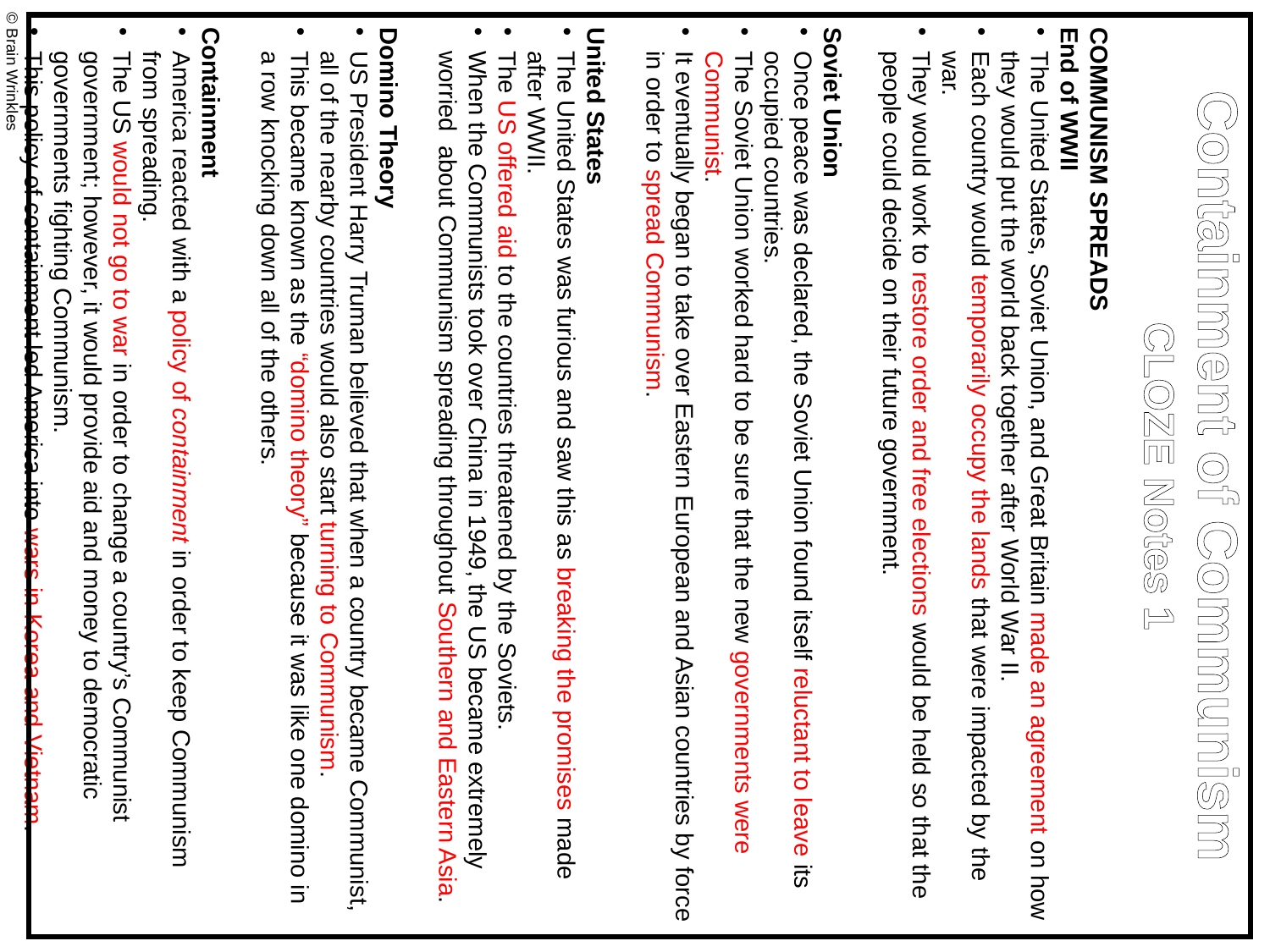

COMMUNISM SPREADS
End of WWII
The United States, Soviet Union, and Great Britain made an agreement on how they would put the world back together after World War II.
Each country would temporarily occupy the lands that were impacted by the war.
They would work to restore order and free elections would be held so that the people could decide on their future government.

Soviet Union
Once peace was declared, the Soviet Union found itself reluctant to leave its occupied countries.
The Soviet Union worked hard to be sure that the new governments were Communist.
It eventually began to take over Eastern European and Asian countries by force in order to spread Communism.

United States
The United States was furious and saw this as breaking the promises made after WWII.
The US offered aid to the countries threatened by the Soviets.
When the Communists took over China in 1949, the US became extremely worried  about Communism spreading throughout Southern and Eastern Asia.

Domino Theory
US President Harry Truman believed that when a country became Communist, all of the nearby countries would also start turning to Communism.
This became known as the “domino theory” because it was like one domino in a row knocking down all of the others.

Containment
America reacted with a policy of containment in order to keep Communism from spreading.
The US would not go to war in order to change a country’s Communist government; however, it would provide aid and money to democratic governments fighting Communism.
This policy of containment led America into wars in Korea and Vietnam.

© Brain Wrinkles
Containment of Communism
CLOZE Notes 1